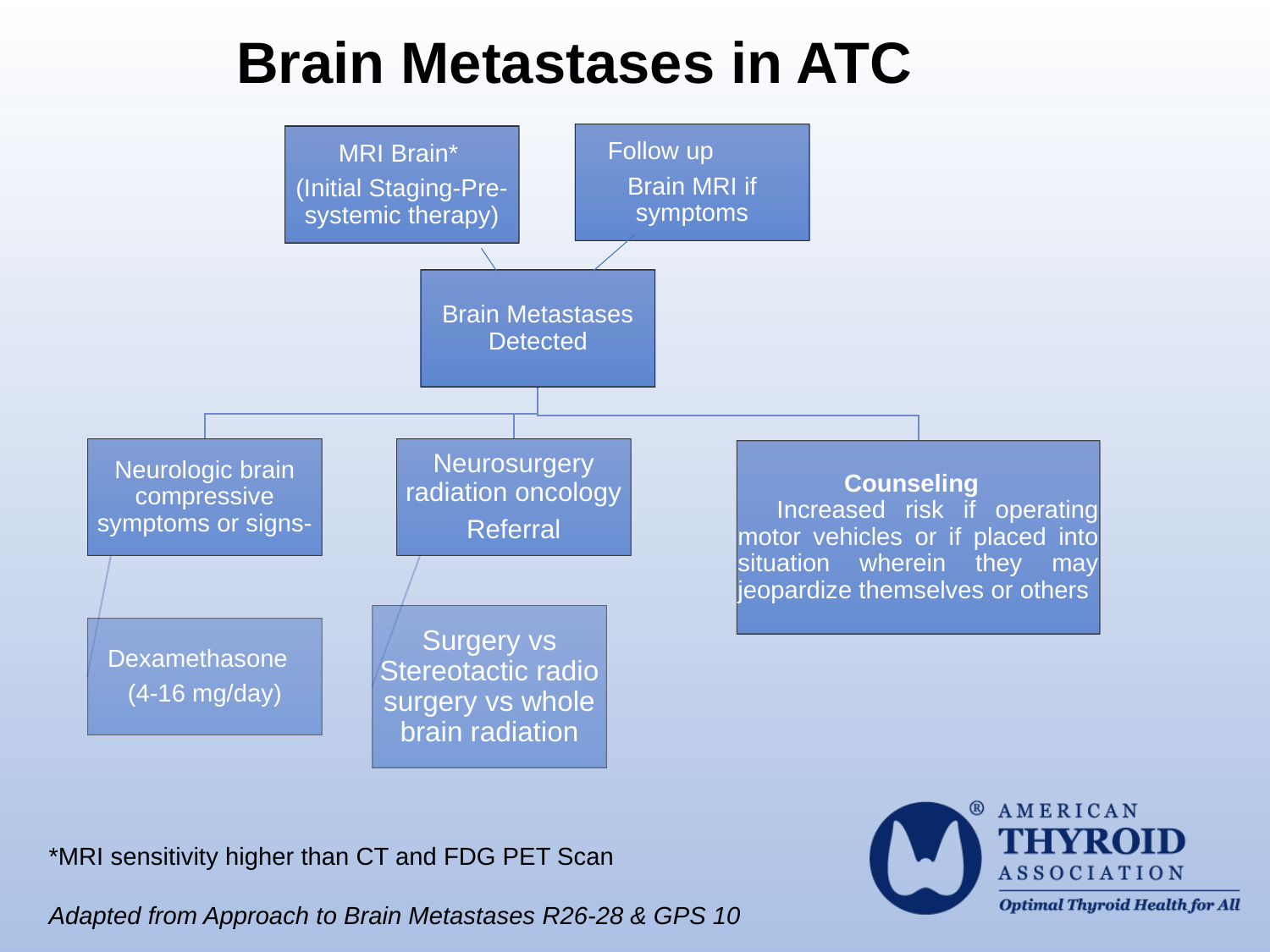

# Brain Metastases in ATC
MRI Brain*
(Initial Staging-Pre-systemic therapy)
Follow up
Brain MRI if symptoms
Brain Metastases Detected
Neurologic brain compressive symptoms or signs-
Dexamethasone
(4-16 mg/day)
Neurosurgery radiation oncology
Referral
Surgery vs Stereotactic radio surgery vs whole brain radiation
               Counseling                    Increased risk if operating motor vehicles or if placed into situation wherein they may jeopardize themselves or others
*MRI sensitivity higher than CT and FDG PET Scan
Adapted from Approach to Brain Metastases R26-28 & GPS 10